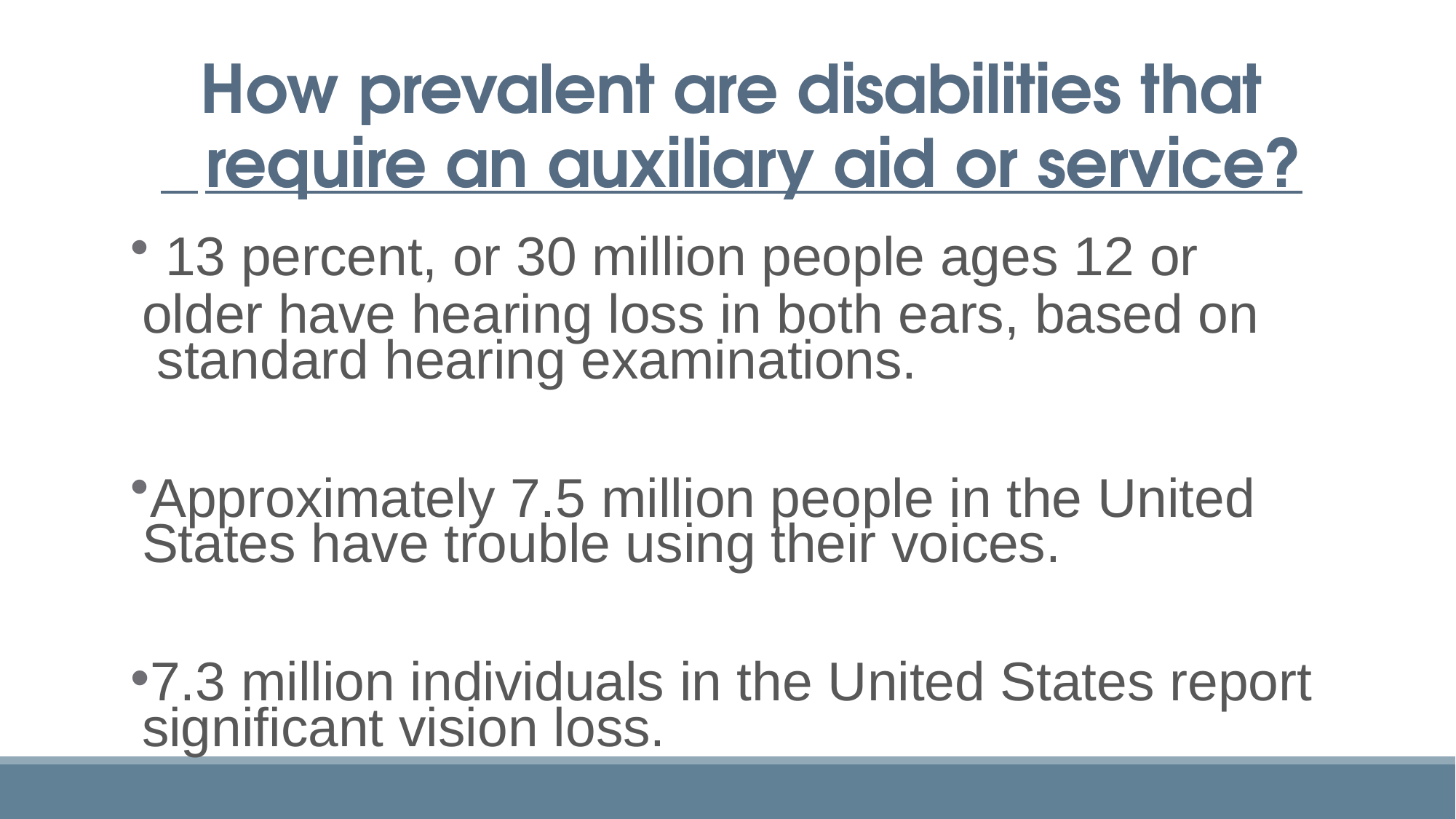

# How prevalent are disabilities that
  require an auxiliary aid or service?
13 percent, or 30 million people ages 12 or
older have hearing loss in both ears, based on  standard hearing examinations.

Approximately 7.5 million people in the United  States have trouble using their voices.

7.3 million individuals in the United States report  significant vision loss.